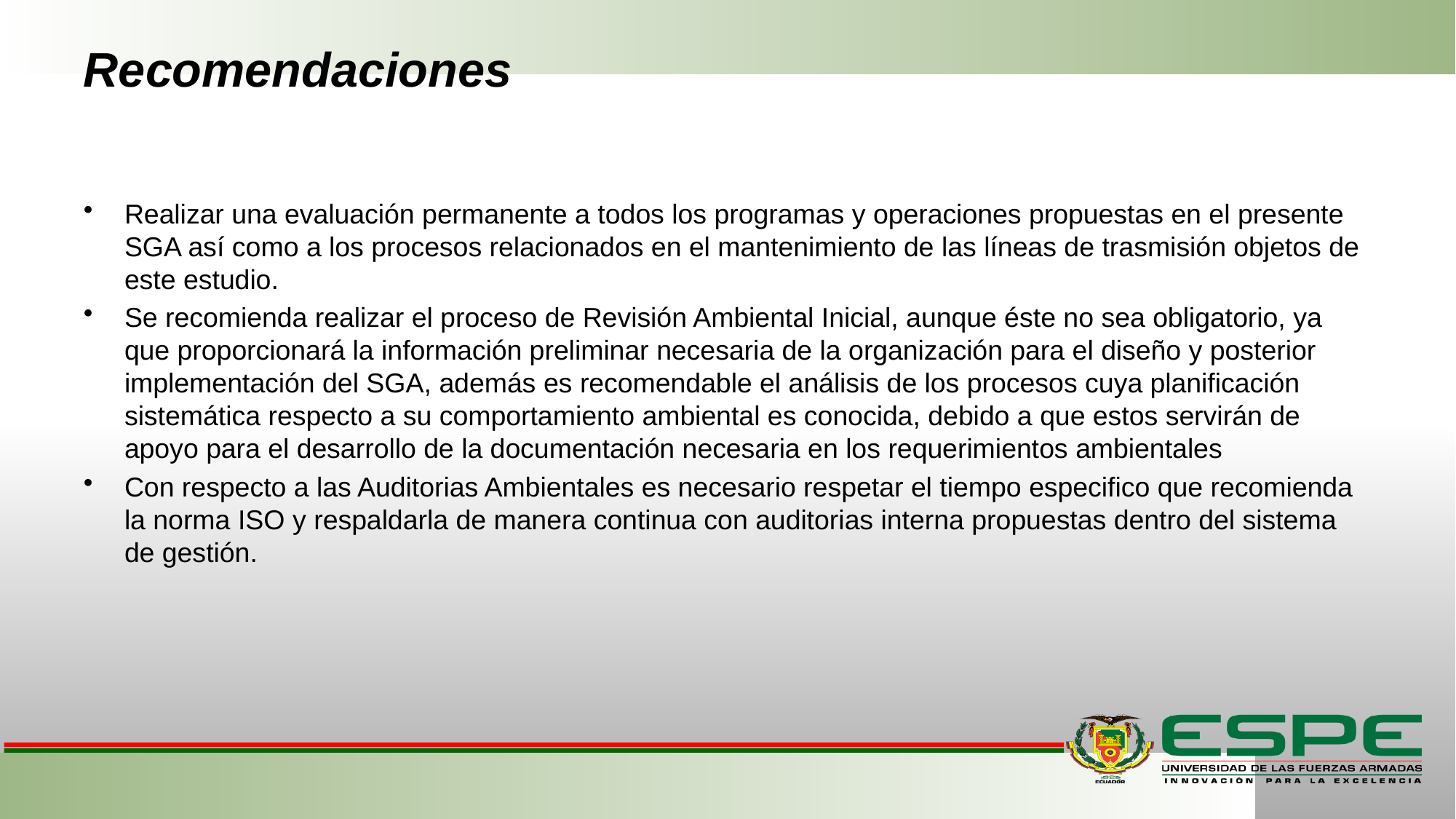

# Recomendaciones
Realizar una evaluación permanente a todos los programas y operaciones propuestas en el presente SGA así como a los procesos relacionados en el mantenimiento de las líneas de trasmisión objetos de este estudio.
Se recomienda realizar el proceso de Revisión Ambiental Inicial, aunque éste no sea obligatorio, ya que proporcionará la información preliminar necesaria de la organización para el diseño y posterior implementación del SGA, además es recomendable el análisis de los procesos cuya planificación sistemática respecto a su comportamiento ambiental es conocida, debido a que estos servirán de apoyo para el desarrollo de la documentación necesaria en los requerimientos ambientales
Con respecto a las Auditorias Ambientales es necesario respetar el tiempo especifico que recomienda la norma ISO y respaldarla de manera continua con auditorias interna propuestas dentro del sistema de gestión.